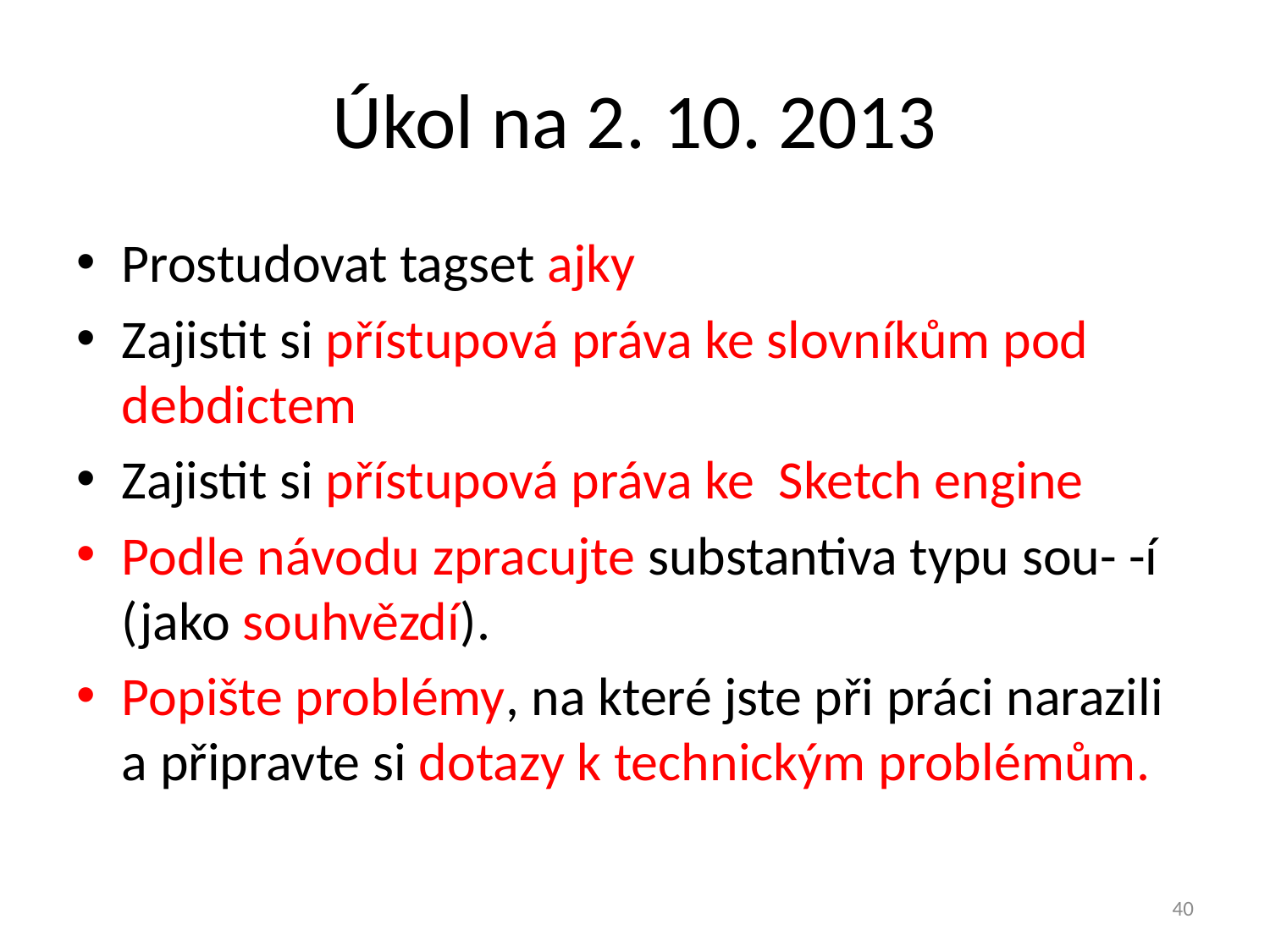

# Úkol na 2. 10. 2013
Prostudovat tagset ajky
Zajistit si přístupová práva ke slovníkům pod debdictem
Zajistit si přístupová práva ke  Sketch engine
Podle návodu zpracujte substantiva typu sou- -í (jako souhvězdí).
Popište problémy, na které jste při práci narazili a připravte si dotazy k technickým problémům.
40